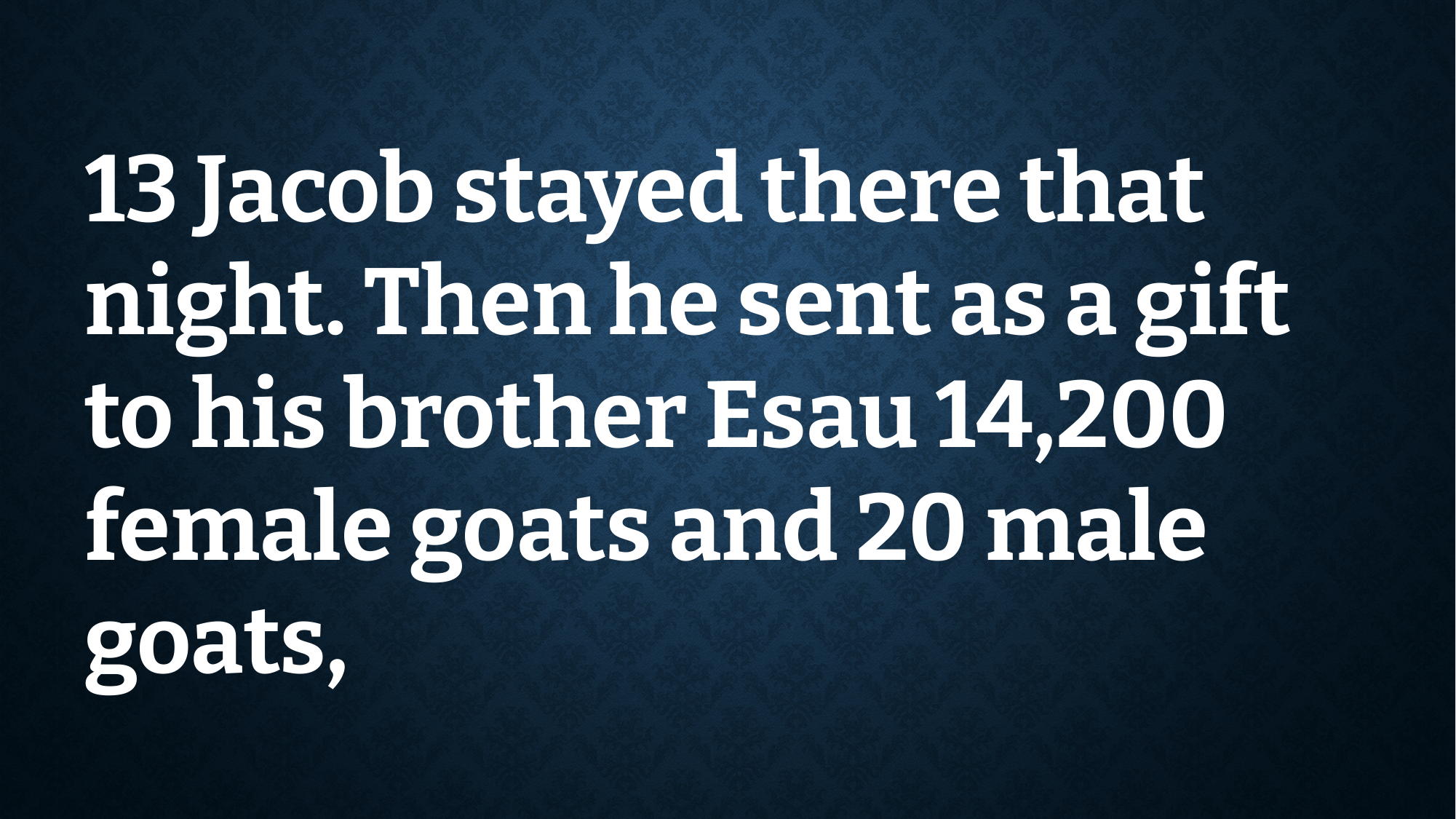

13 Jacob stayed there that night. Then he sent as a gift to his brother Esau 14,200 female goats and 20 male goats,